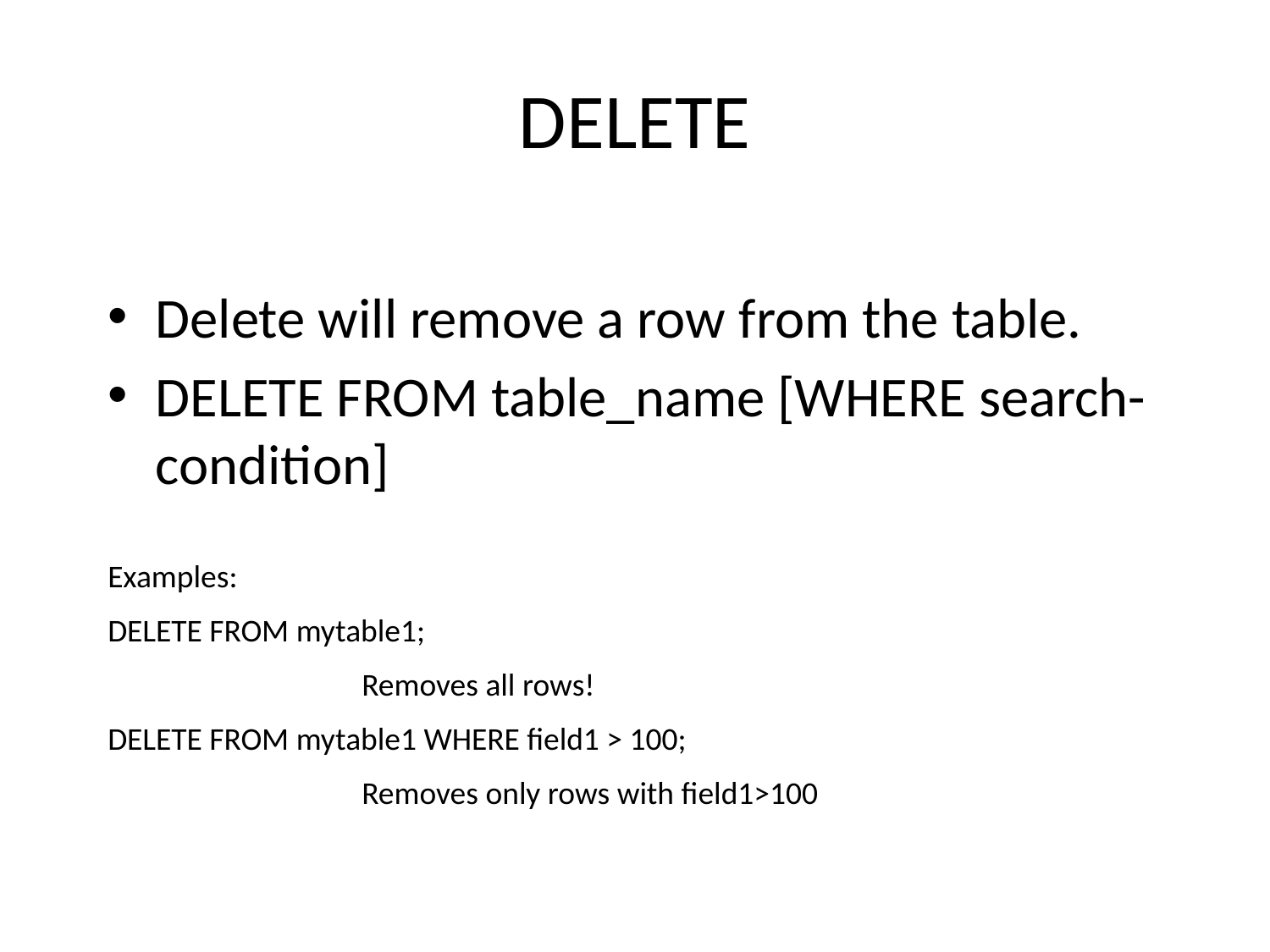

# DELETE
Delete will remove a row from the table.
DELETE FROM table_name [WHERE search-condition]

Examples:
DELETE FROM mytable1;
		Removes all rows!
DELETE FROM mytable1 WHERE field1 > 100;
		Removes only rows with field1>100